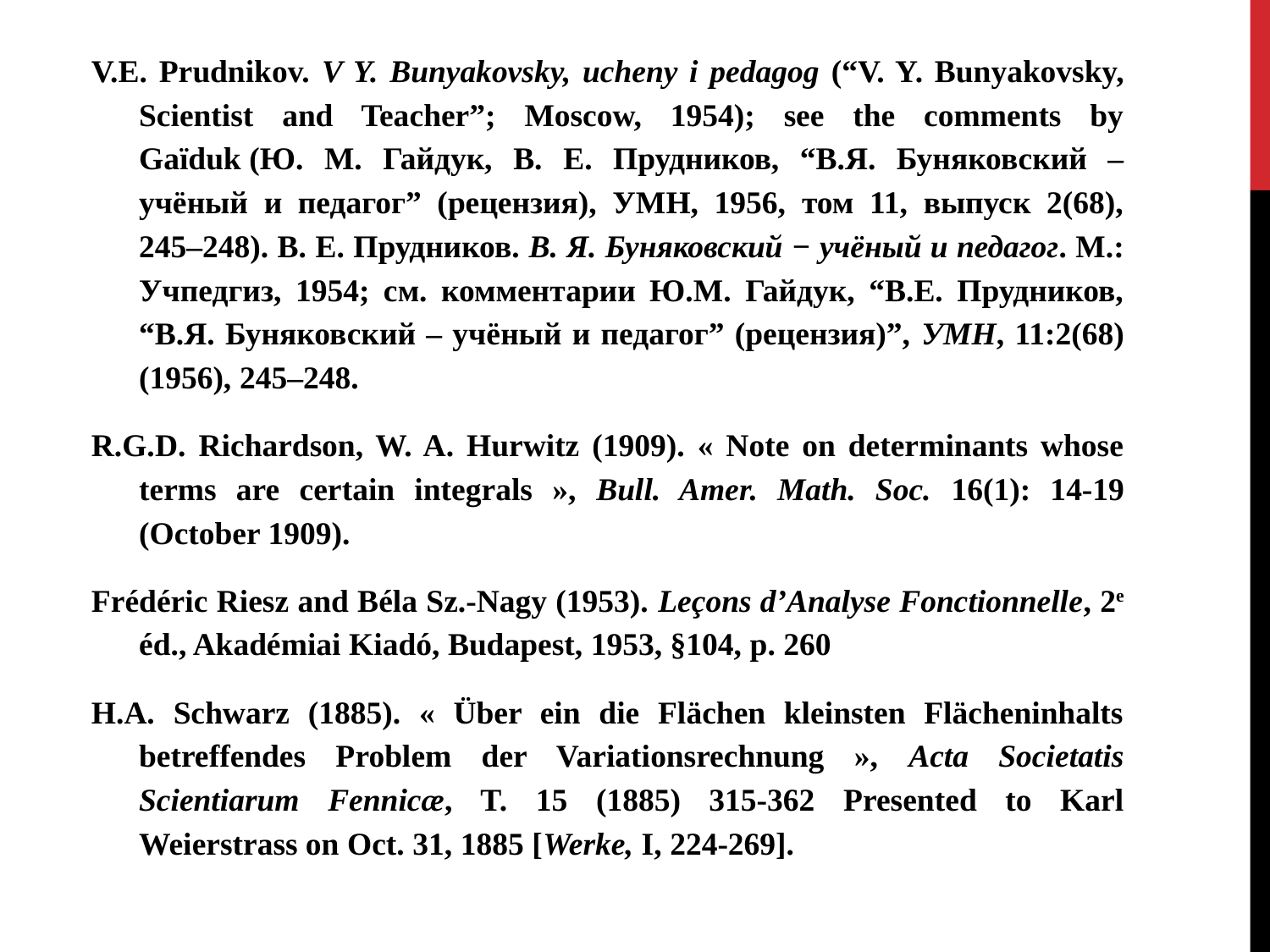

V.E. Prudnikov. V Y. Bunyakovsky, ucheny i pedagog (“V. Y. Bunyakovsky, Scientist and Teacher”; Moscow, 1954); see the comments by Gaïduk (Ю. М. Гайдук, B. Е. Прудников, “В.Я. Буняковский – учёный и педагог” (рецензия), УМН, 1956, том 11, выпуск 2(68), 245–248). В. Е. Прудников. В. Я. Буняковский − учёный и педагог. М.: Учпедгиз, 1954; см. комментарии Ю.М. Гайдук, “B.Е. Прудников, “В.Я. Буняковский – учёный и педагог” (рецензия)”, УМН, 11:2(68) (1956), 245–248.
R.G.D. Richardson, W. A. Hurwitz (1909). « Note on determinants whose terms are certain integrals », Bull. Amer. Math. Soc. 16(1): 14-19 (October 1909).
Frédéric Riesz and Béla Sz.-Nagy (1953). Leçons d’Analyse Fonctionnelle, 2e éd., Akadémiai Kiadó, Budapest, 1953, §104, p. 260
H.A. Schwarz (1885). « Über ein die Flächen kleinsten Flächeninhalts betreffendes Problem der Variationsrechnung », Acta Societatis Scientiarum Fennicæ, T. 15 (1885) 315-362 Presented to Karl Weierstrass on Oct. 31, 1885 [Werke, I, 224-269].